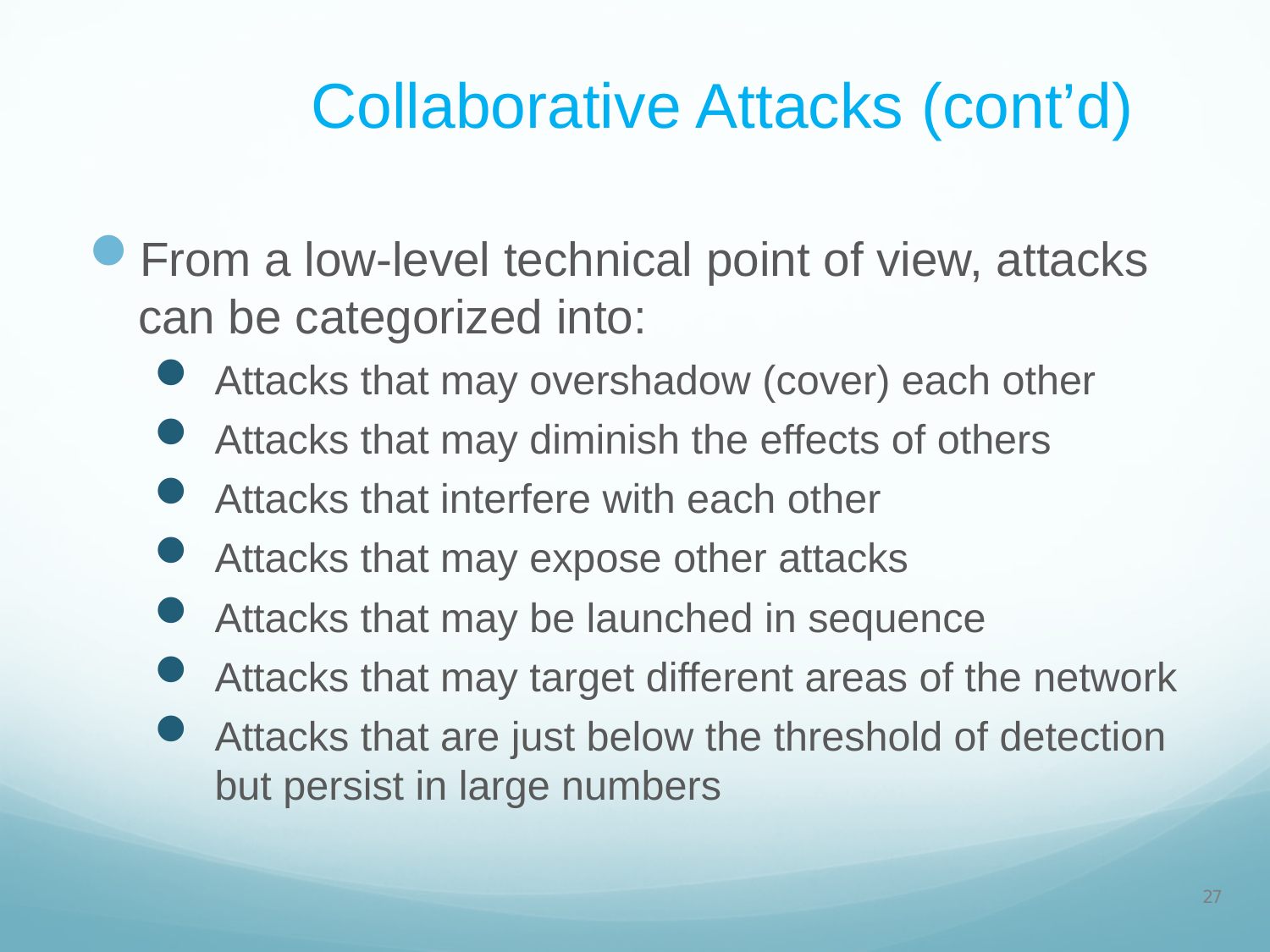

# Collaborative Attacks (cont’d)
From a low-level technical point of view, attacks can be categorized into:
Attacks that may overshadow (cover) each other
Attacks that may diminish the effects of others
Attacks that interfere with each other
Attacks that may expose other attacks
Attacks that may be launched in sequence
Attacks that may target different areas of the network
Attacks that are just below the threshold of detection but persist in large numbers

    27